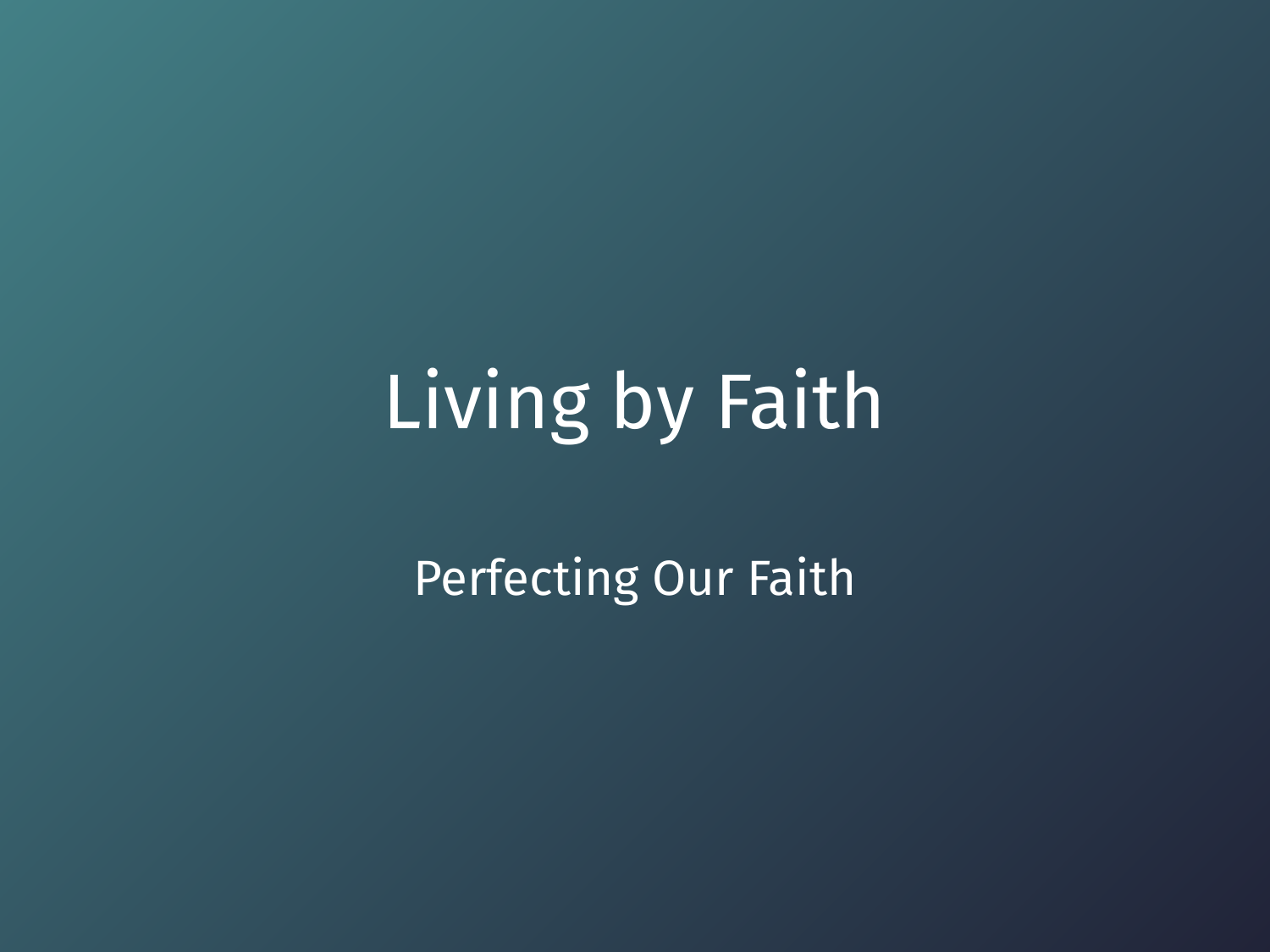

# Living by Faith
Perfecting Our Faith